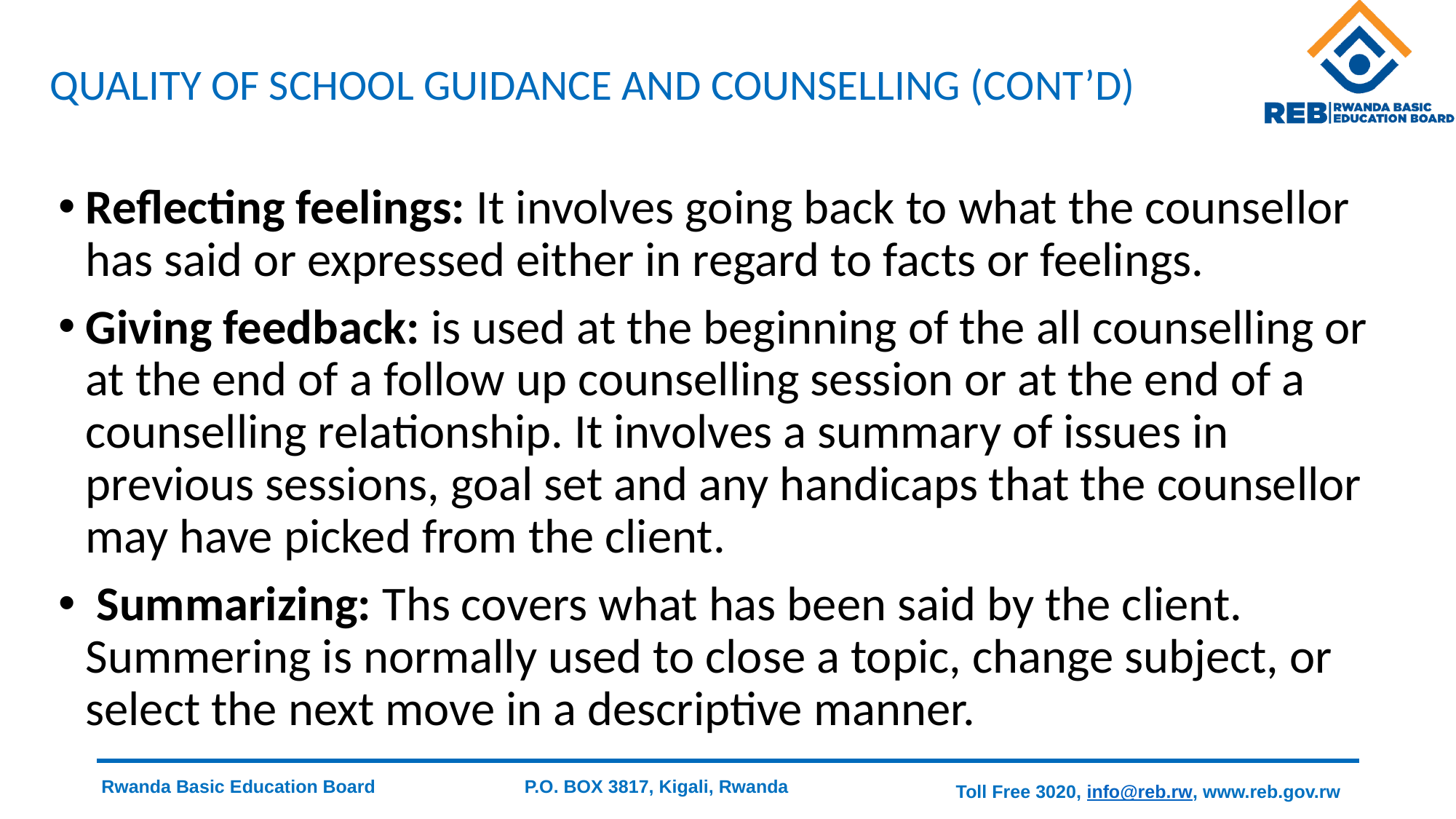

# QUALITY OF SCHOOL GUIDANCE AND COUNSELLING (CONT’D)
Reflecting feelings: It involves going back to what the counsellor has said or expressed either in regard to facts or feelings.
Giving feedback: is used at the beginning of the all counselling or at the end of a follow up counselling session or at the end of a counselling relationship. It involves a summary of issues in previous sessions, goal set and any handicaps that the counsellor may have picked from the client.
 Summarizing: Ths covers what has been said by the client. Summering is normally used to close a topic, change subject, or select the next move in a descriptive manner.